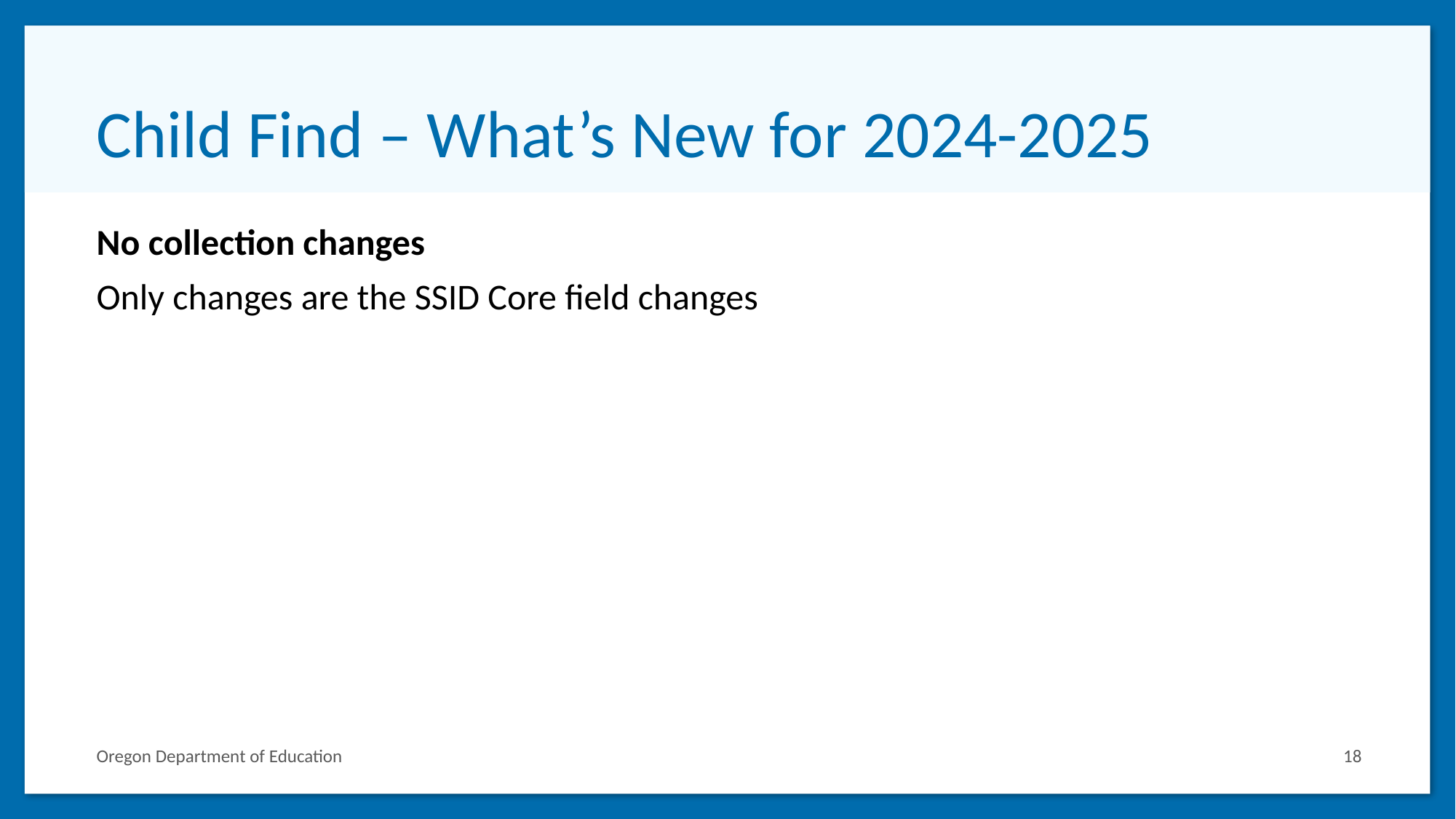

# Child Find – What’s New for 2024-2025
No collection changes
Only changes are the SSID Core field changes
Oregon Department of Education
18